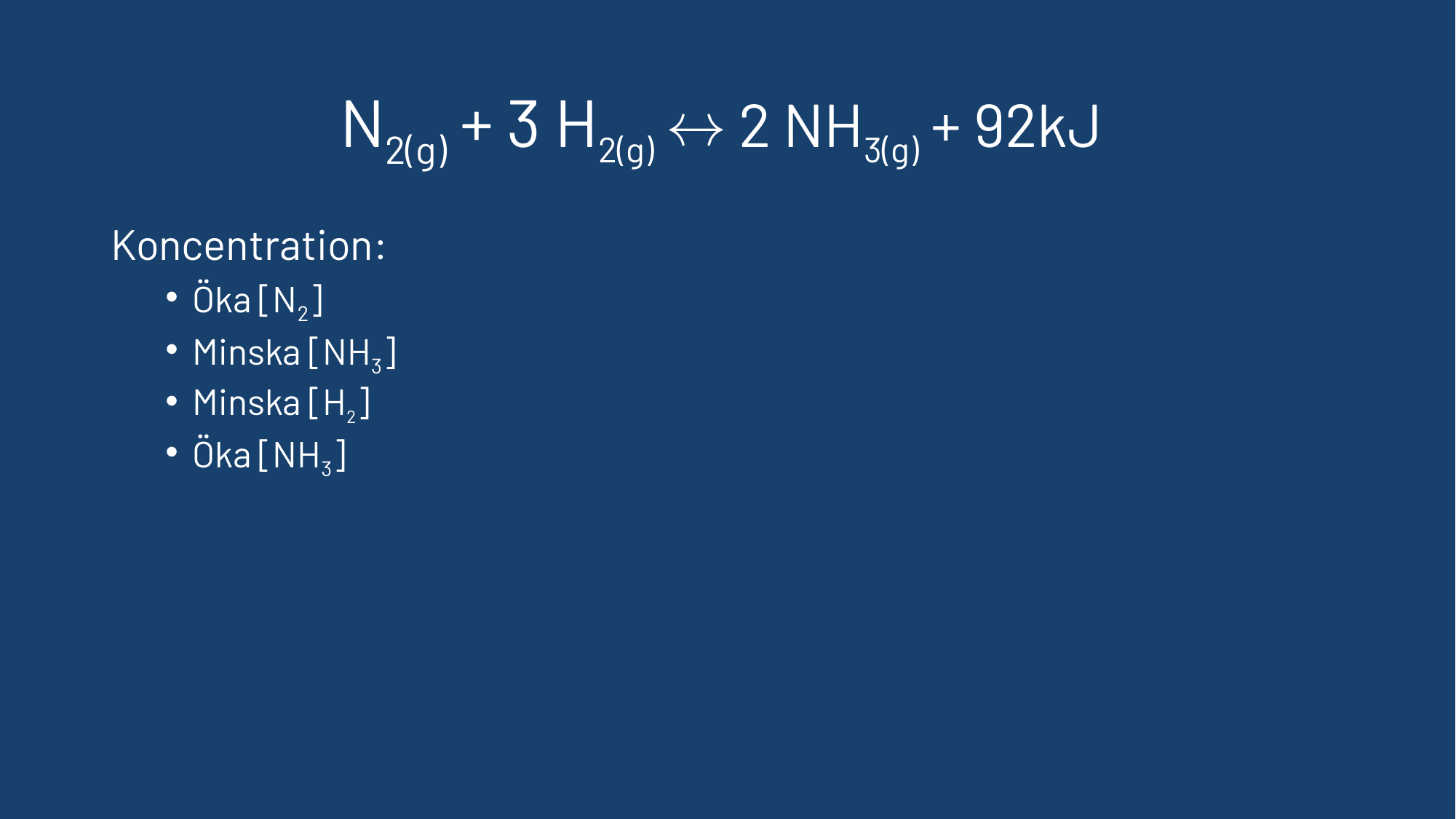

# N2(g) + 3 H2(g) ↔ 2 NH3(g) + 92kJ
Koncentration:
Öka [N2]
Minska [NH3]
Minska [H2]
Öka [NH3]